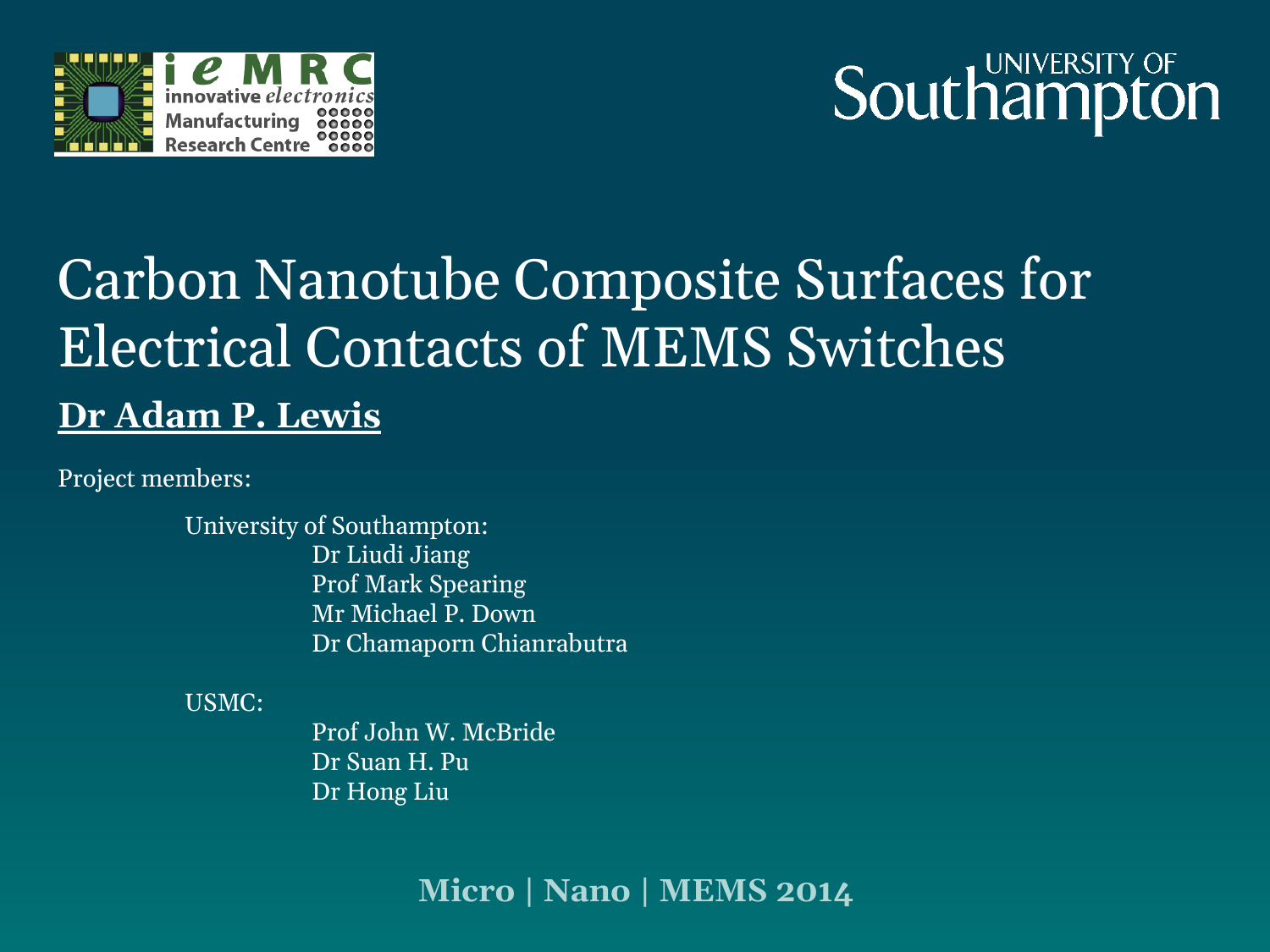

# Carbon Nanotube Composite Surfaces for Electrical Contacts of MEMS Switches
Dr Adam P. Lewis
Project members:
	University of Southampton:
		Dr Liudi Jiang
		Prof Mark Spearing
		Mr Michael P. Down
		Dr Chamaporn Chianrabutra

	USMC:
		Prof John W. McBride
		Dr Suan H. Pu
		Dr Hong Liu

Micro | Nano | MEMS 2014